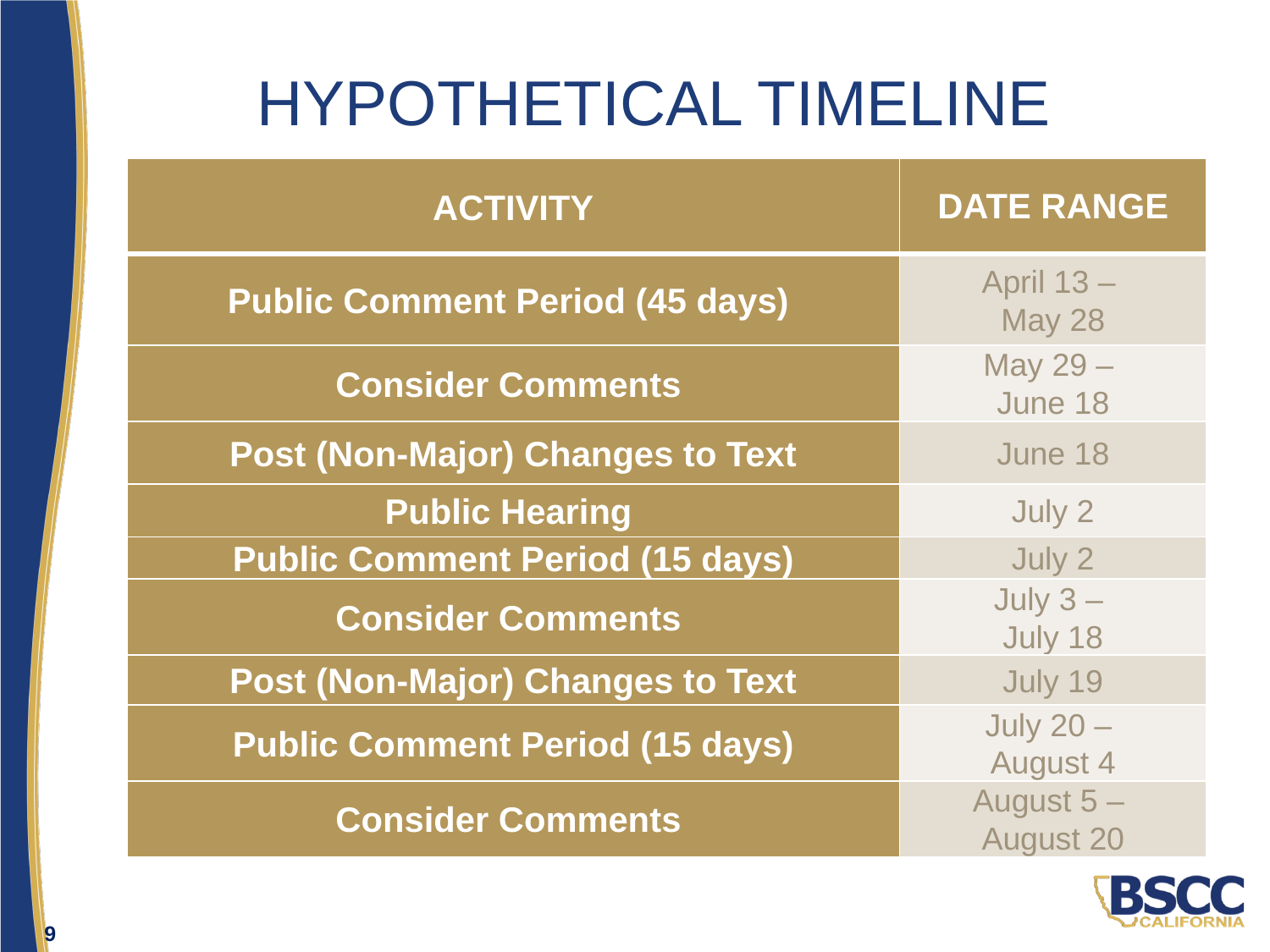

hypothetical timeline
| ACTIVITY | DATE RANGE |
| --- | --- |
| Public Comment Period (45 days) | April 13 – May 28 |
| Consider Comments | May 29 – June 18 |
| Post (Non-Major) Changes to Text | June 18 |
| Public Hearing | July 2 |
| Public Comment Period (15 days) | July 2 |
| Consider Comments | July 3 – July 18 |
| Post (Non-Major) Changes to Text | July 19 |
| Public Comment Period (15 days) | July 20 – August 4 |
| Consider Comments | August 5 – August 20 |
9